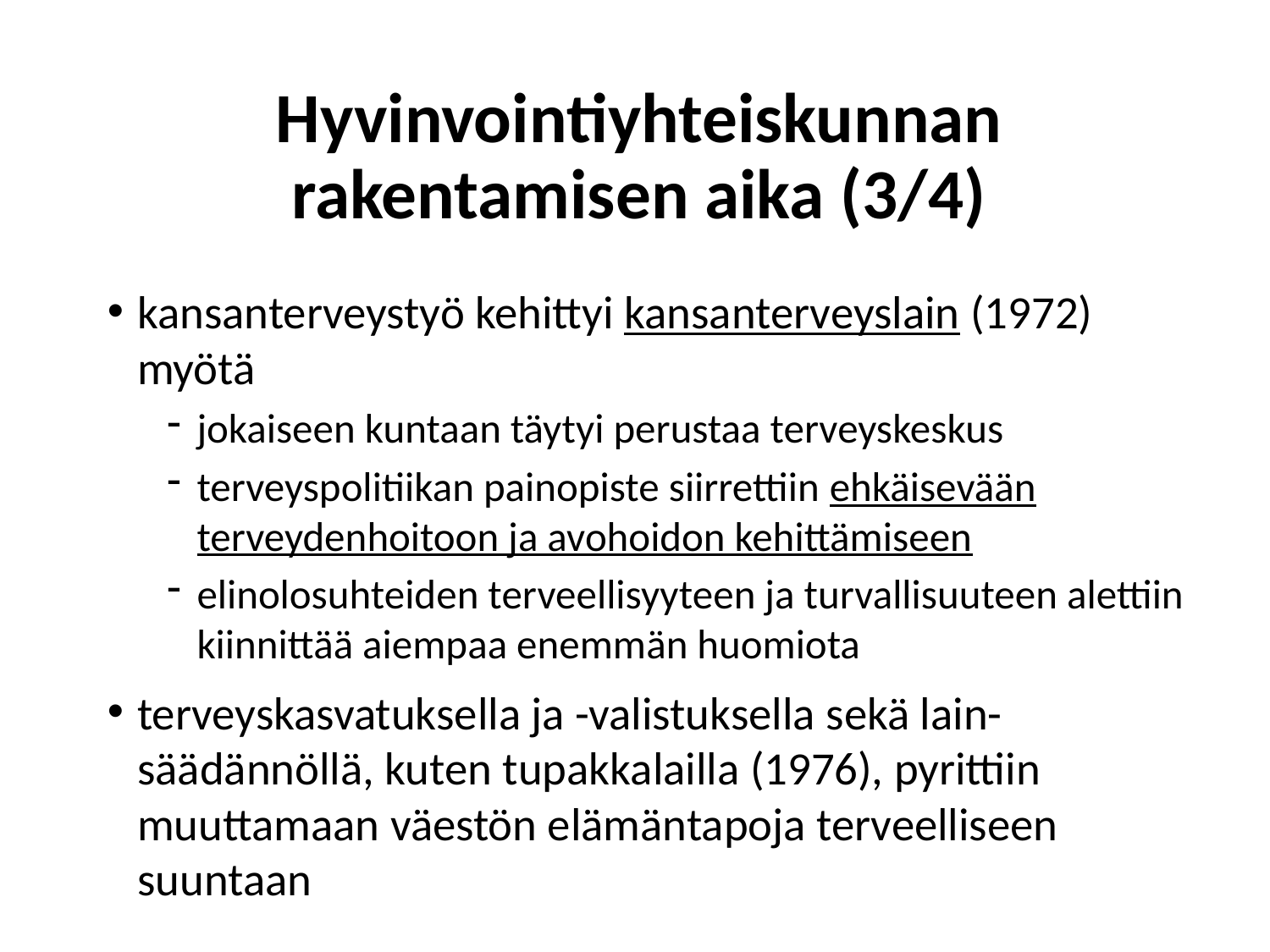

# Hyvinvointiyhteiskunnan rakentamisen aika (3/4)
kansanterveystyö kehittyi kansanterveyslain (1972) myötä
jokaiseen kuntaan täytyi perustaa terveyskeskus
terveyspolitiikan painopiste siirrettiin ehkäisevään terveydenhoitoon ja avohoidon kehittämiseen
elinolosuhteiden terveellisyyteen ja turvallisuuteen alettiin kiinnittää aiempaa enemmän huomiota
terveyskasvatuksella ja -valistuksella sekä lain-säädännöllä, kuten tupakkalailla (1976), pyrittiin muuttamaan väestön elämäntapoja terveelliseen suuntaan